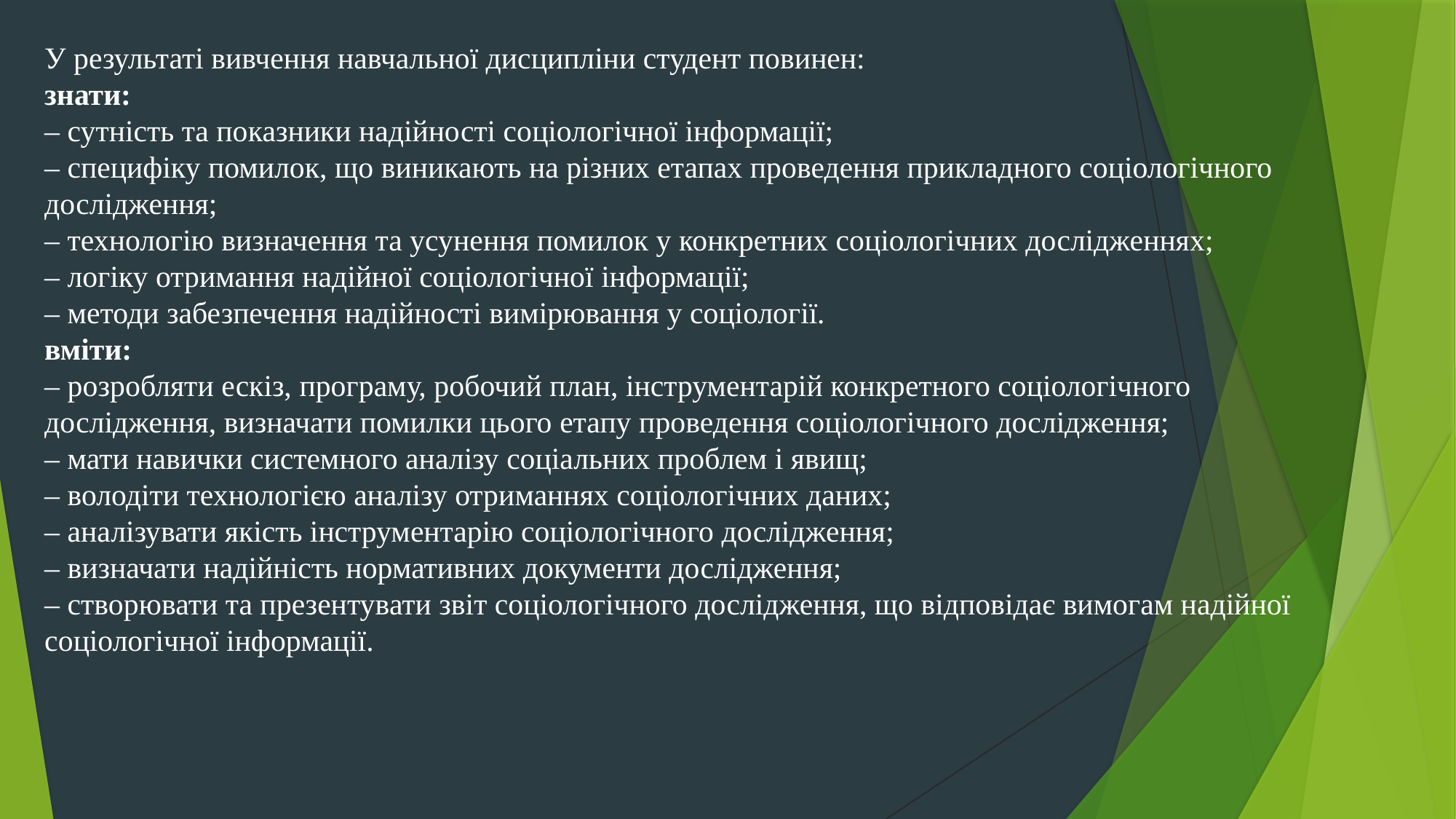

У результаті вивчення навчальної дисципліни студент повинен:
знати:
– сутність та показники надійності соціологічної інформації;
– специфіку помилок, що виникають на різних етапах проведення прикладного соціологічного дослідження;
– технологію визначення та усунення помилок у конкретних соціологічних дослідженнях;
– логіку отримання надійної соціологічної інформації;
– методи забезпечення надійності вимірювання у соціології.
вміти:
– розробляти ескіз, програму, робочий план, інструментарій конкретного соціологічного дослідження, визначати помилки цього етапу проведення соціологічного дослідження;
– мати навички системного аналізу соціальних проблем і явищ;
– володіти технологією аналізу отриманнях соціологічних даних;
– аналізувати якість інструментарію соціологічного дослідження;
– визначати надійність нормативних документи дослідження;
– створювати та презентувати звіт соціологічного дослідження, що відповідає вимогам надійної соціологічної інформації.